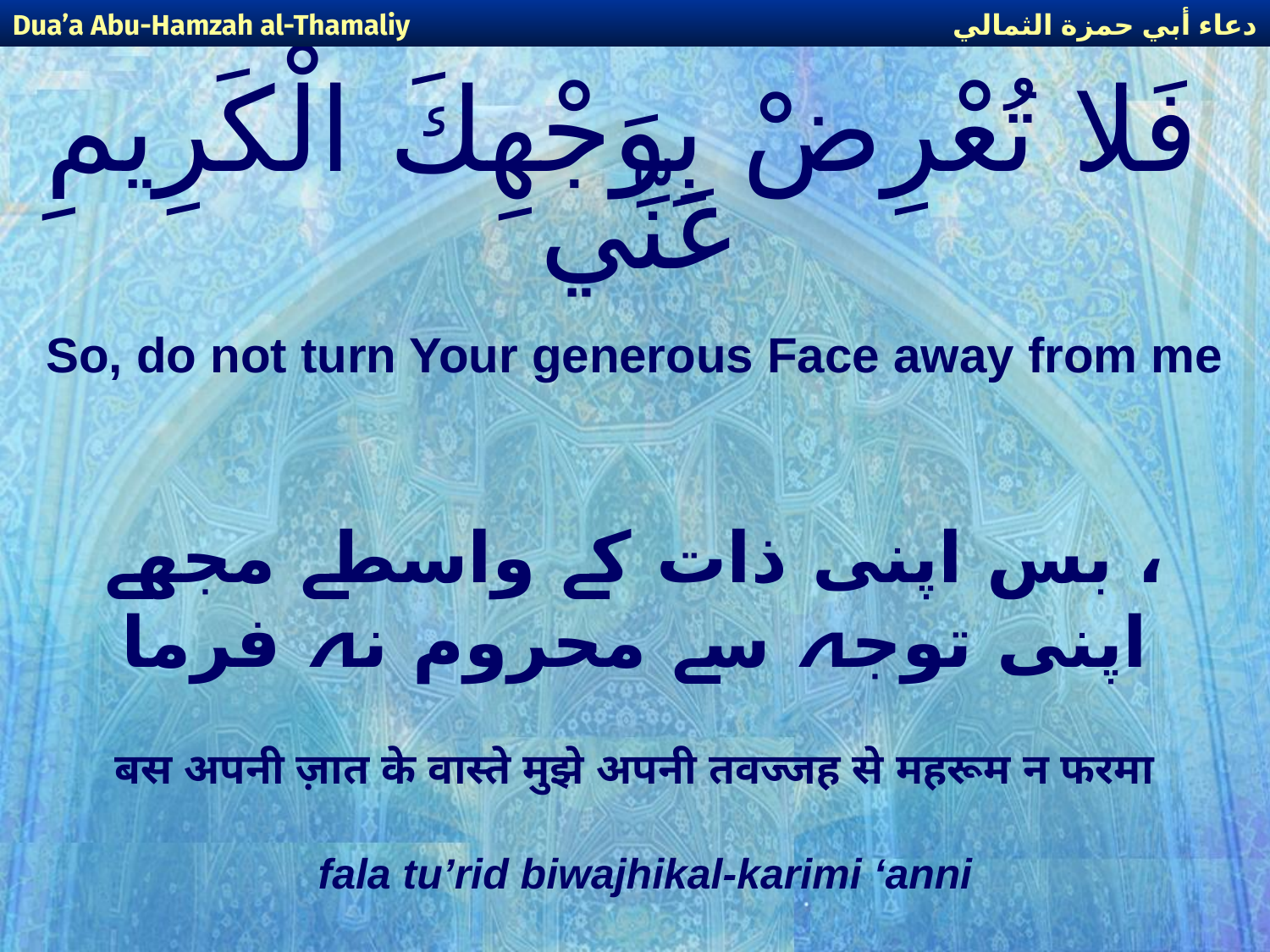

دعاء أبي حمزة الثمالي
Dua’a Abu-Hamzah al-Thamaliy
# فَلا تُعْرِضْ بِوَجْهِكَ الْكَرِيمِ عَنِّي
So, do not turn Your generous Face away from me
، بس اپنی ذات کے واسطے مجھے اپنی توجہ سے محروم نہ فرما
बस अपनी ज़ात के वास्ते मुझे अपनी तवज्जह से महरूम न फरमा
fala tu’rid biwajhikal-karimi ‘anni